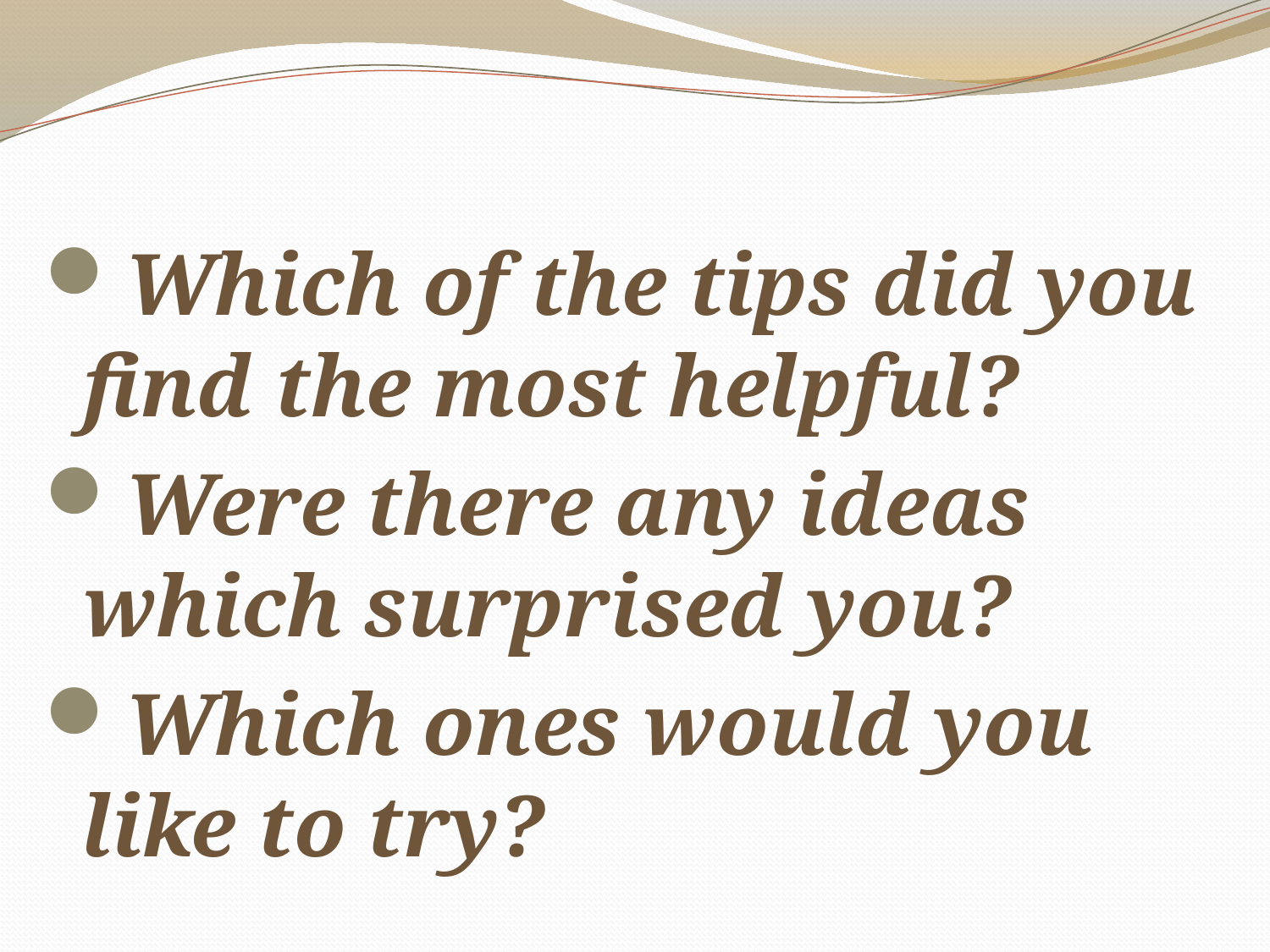

Which of the tips did you find the most helpful?
Were there any ideas which surprised you?
Which ones would you like to try?